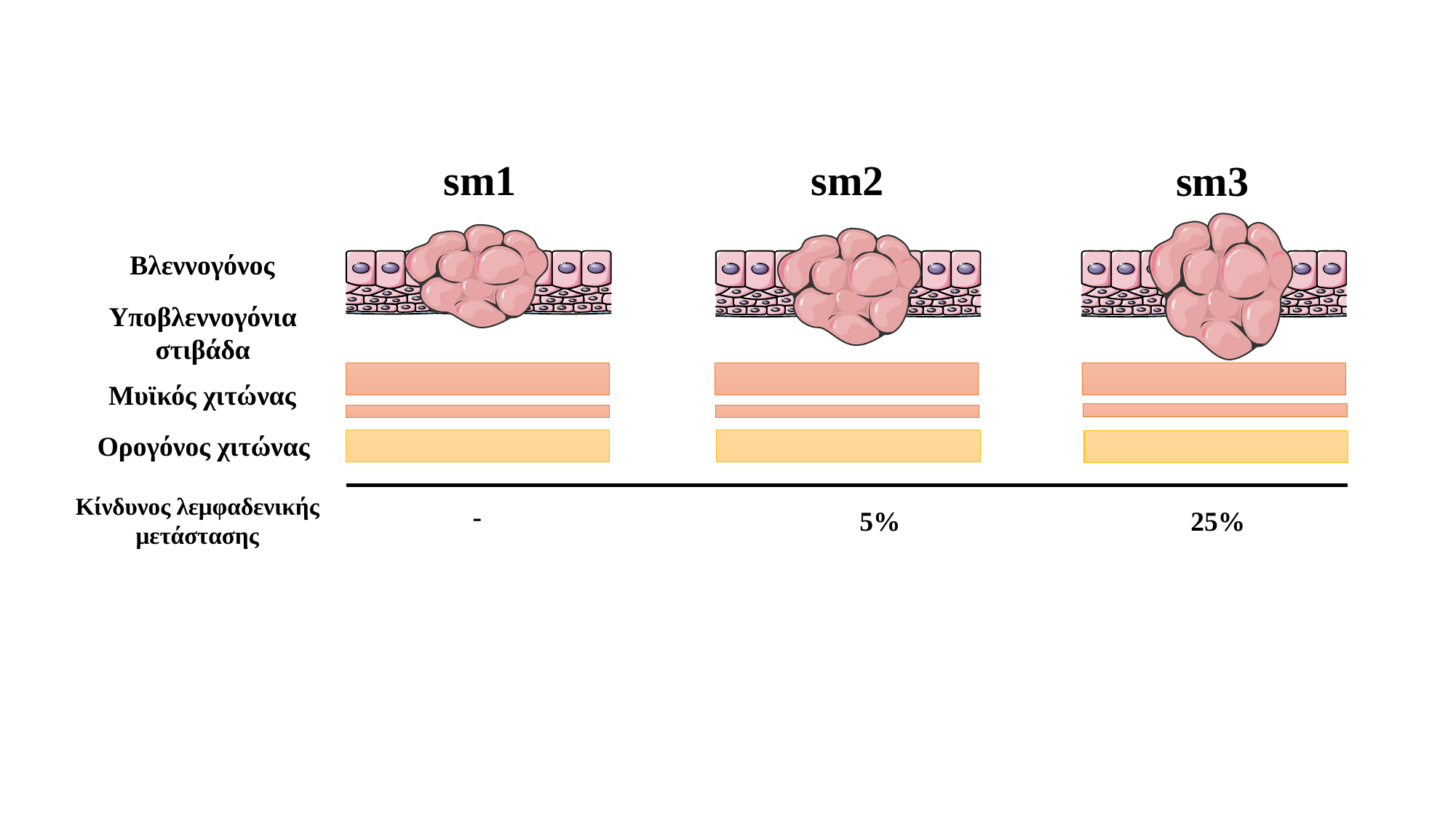

sm2
sm1
sm3

Βλεννογόνος

Υποβλεννογόνια στιβάδα

Μυϊκός χιτώνας

Ορογόνος χιτώνας

Κίνδυνος λεμφαδενικής μετάστασης
-
25%
5%